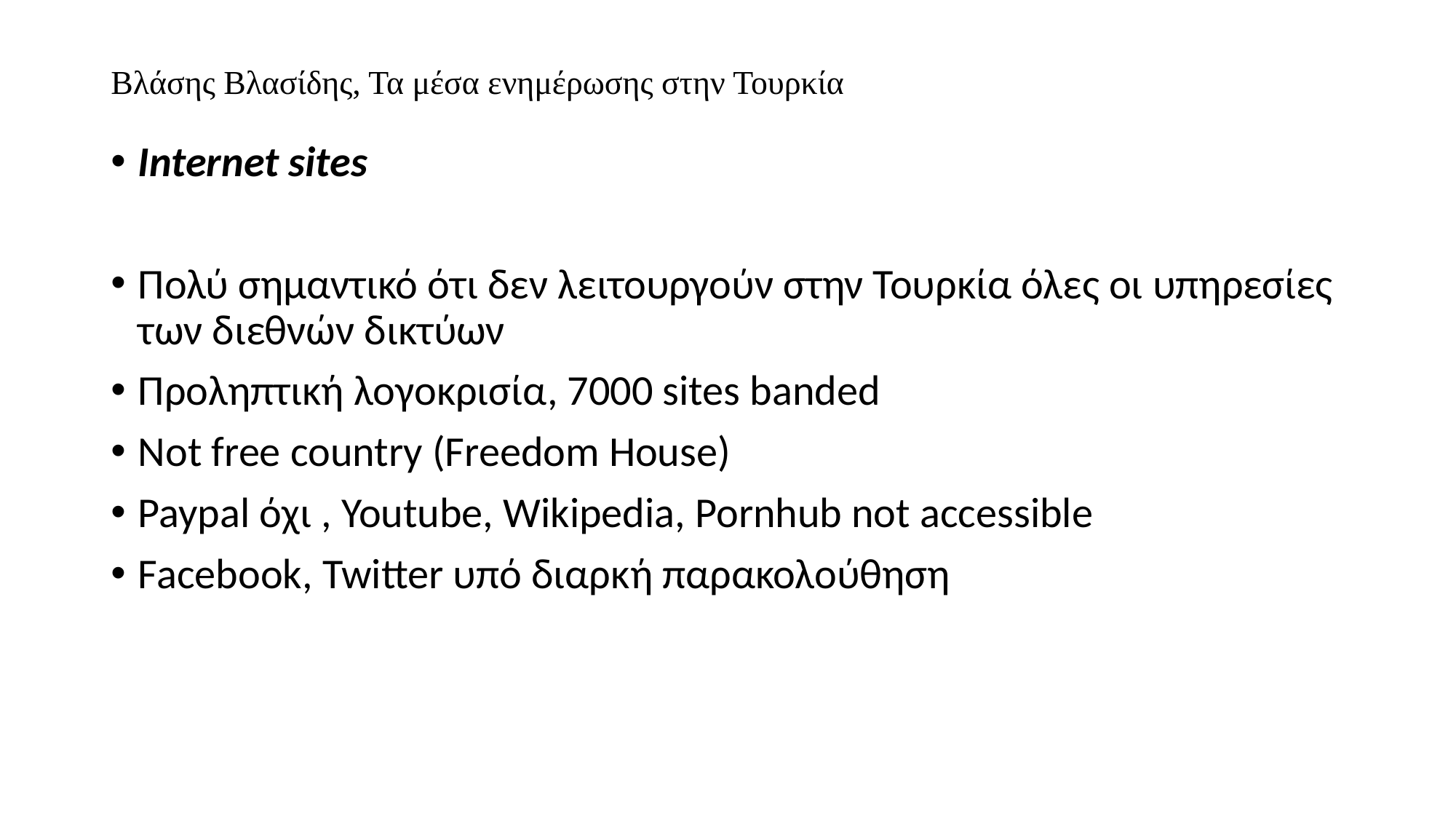

# Βλάσης Βλασίδης, Τα μέσα ενημέρωσης στην Τουρκία
Internet sites

Πολύ σημαντικό ότι δεν λειτουργούν στην Τουρκία όλες οι υπηρεσίες των διεθνών δικτύων
Προληπτική λογοκρισία, 7000 sites banded
Not free country (Freedom House)
Paypal όχι , Youtube, Wikipedia, Pornhub not accessible
Facebook, Twitter υπό διαρκή παρακολούθηση